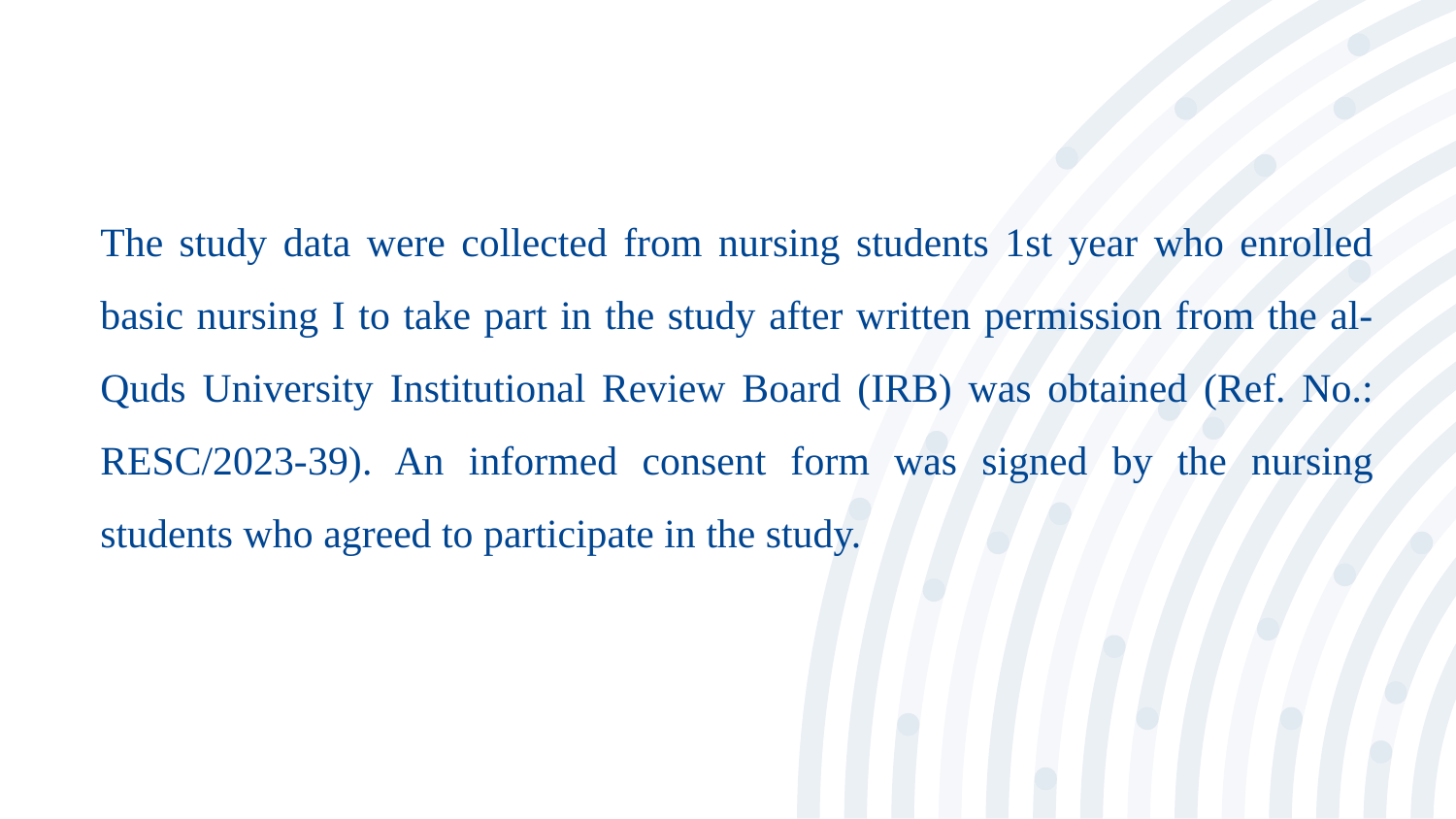

The study data were collected from nursing students 1st year who enrolled basic nursing I to take part in the study after written permission from the al-Quds University Institutional Review Board (IRB) was obtained (Ref. No.: RESC/2023-39). An informed consent form was signed by the nursing students who agreed to participate in the study.

20